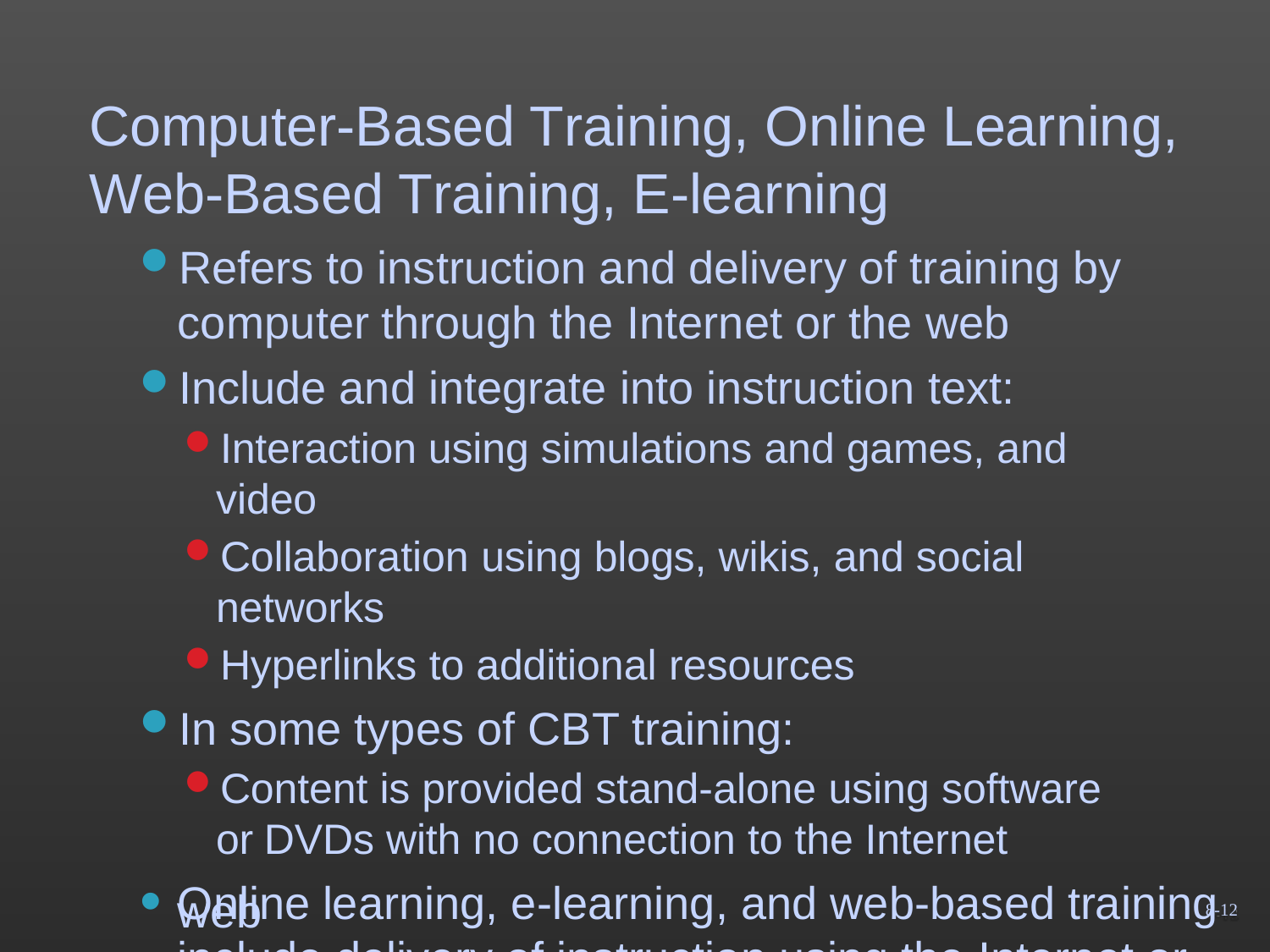

# Computer-Based Training, Online Learning,
Web-Based Training, E-learning
Refers to instruction and delivery of training by computer through the Internet or the web
Include and integrate into instruction text:
Interaction using simulations and games, and video
Collaboration using blogs, wikis, and social networks
Hyperlinks to additional resources
In some types of CBT training:
Content is provided stand-alone using software or DVDs with no connection to the Internet
Online learning, e-learning, and web-based training include delivery of instruction using the Internet or
web

8-12